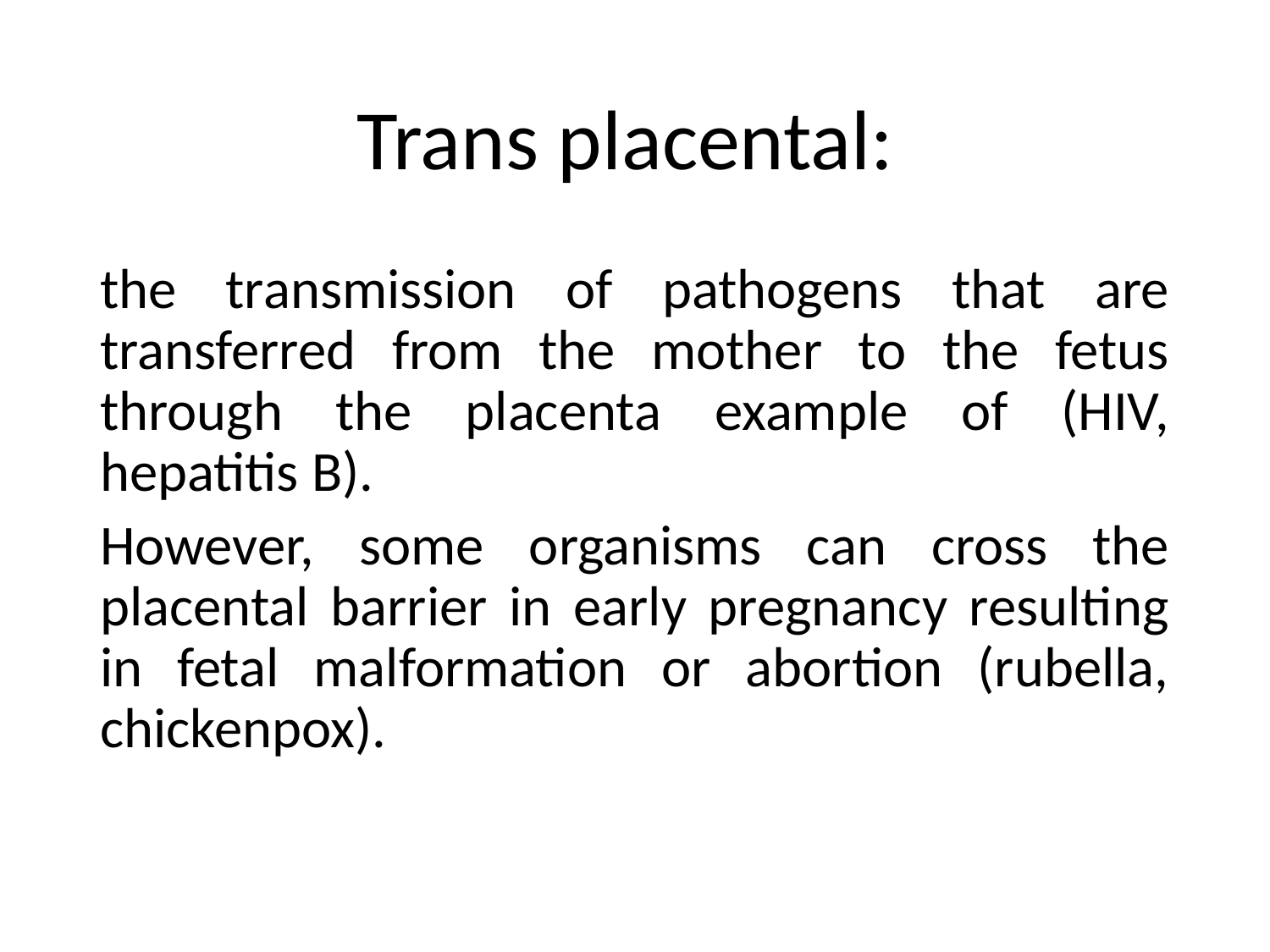

# Trans placental:
the transmission of pathogens that are transferred from the mother to the fetus through the placenta example of (HIV, hepatitis B).
However, some organisms can cross the placental barrier in early pregnancy resulting in fetal malformation or abortion (rubella, chickenpox).